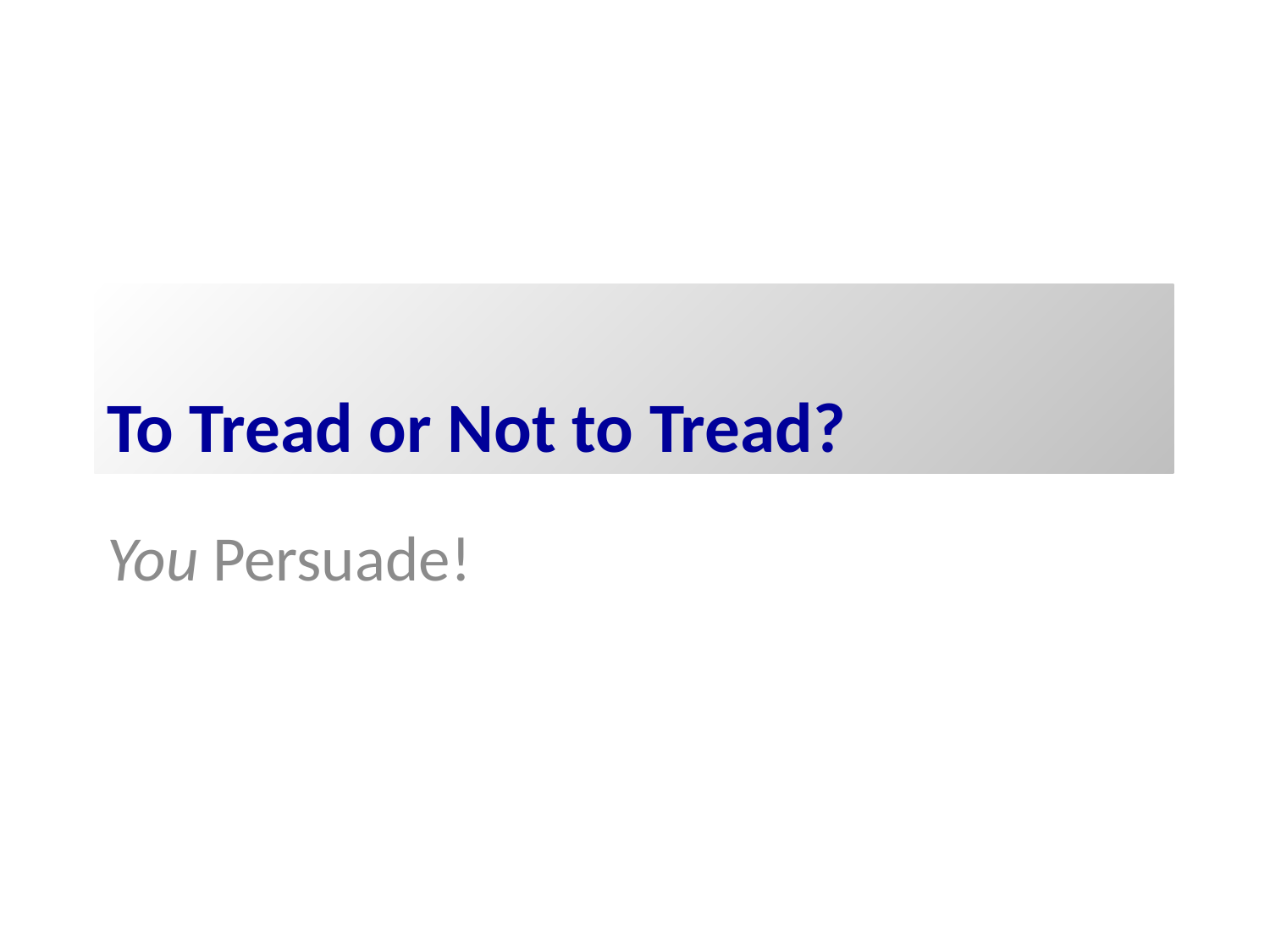

# To Tread or Not to Tread?
You Persuade!